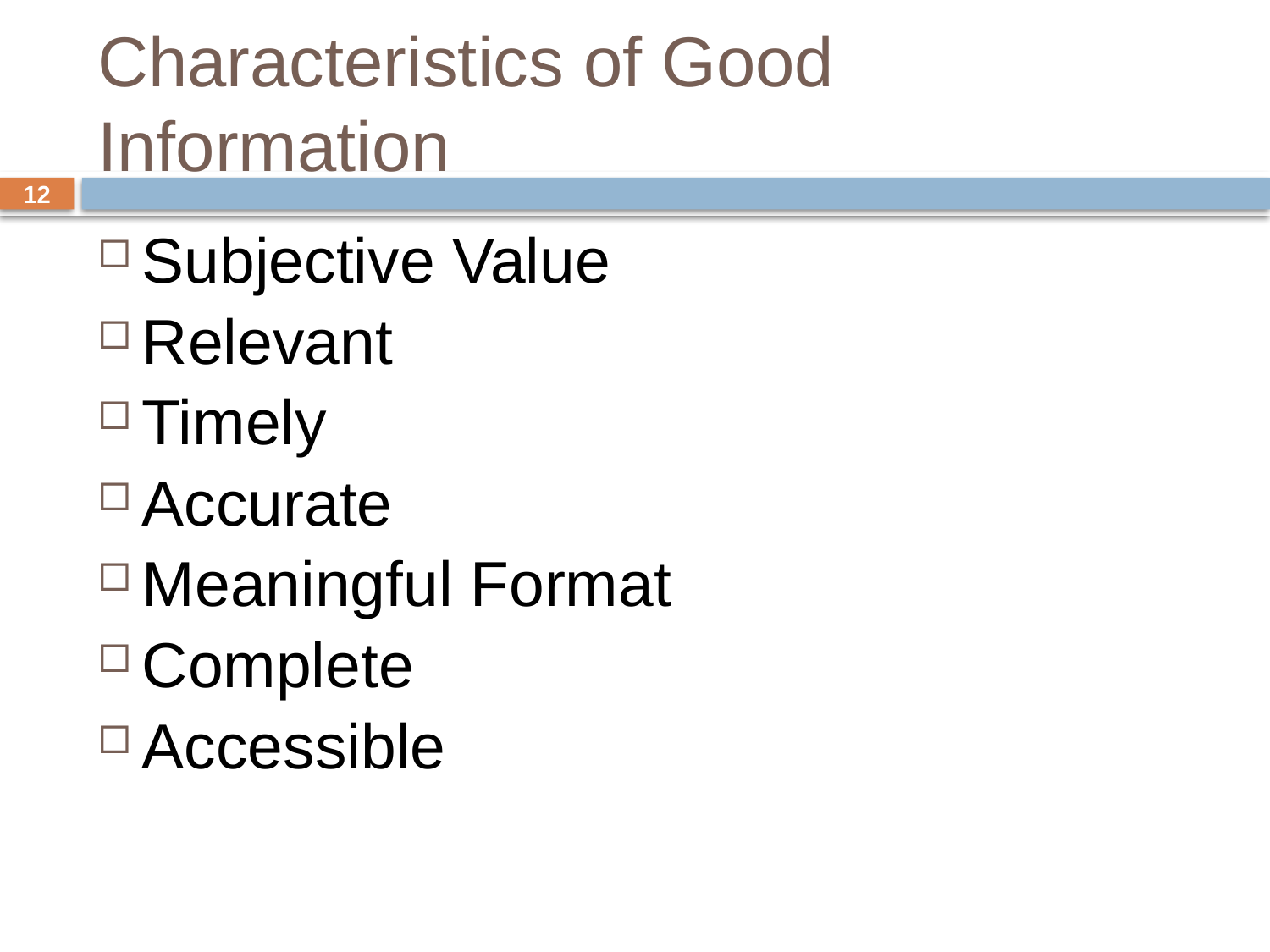

# Characteristics of Good Information
12
Subjective Value
Relevant
Timely
Accurate
Meaningful Format
Complete
Accessible